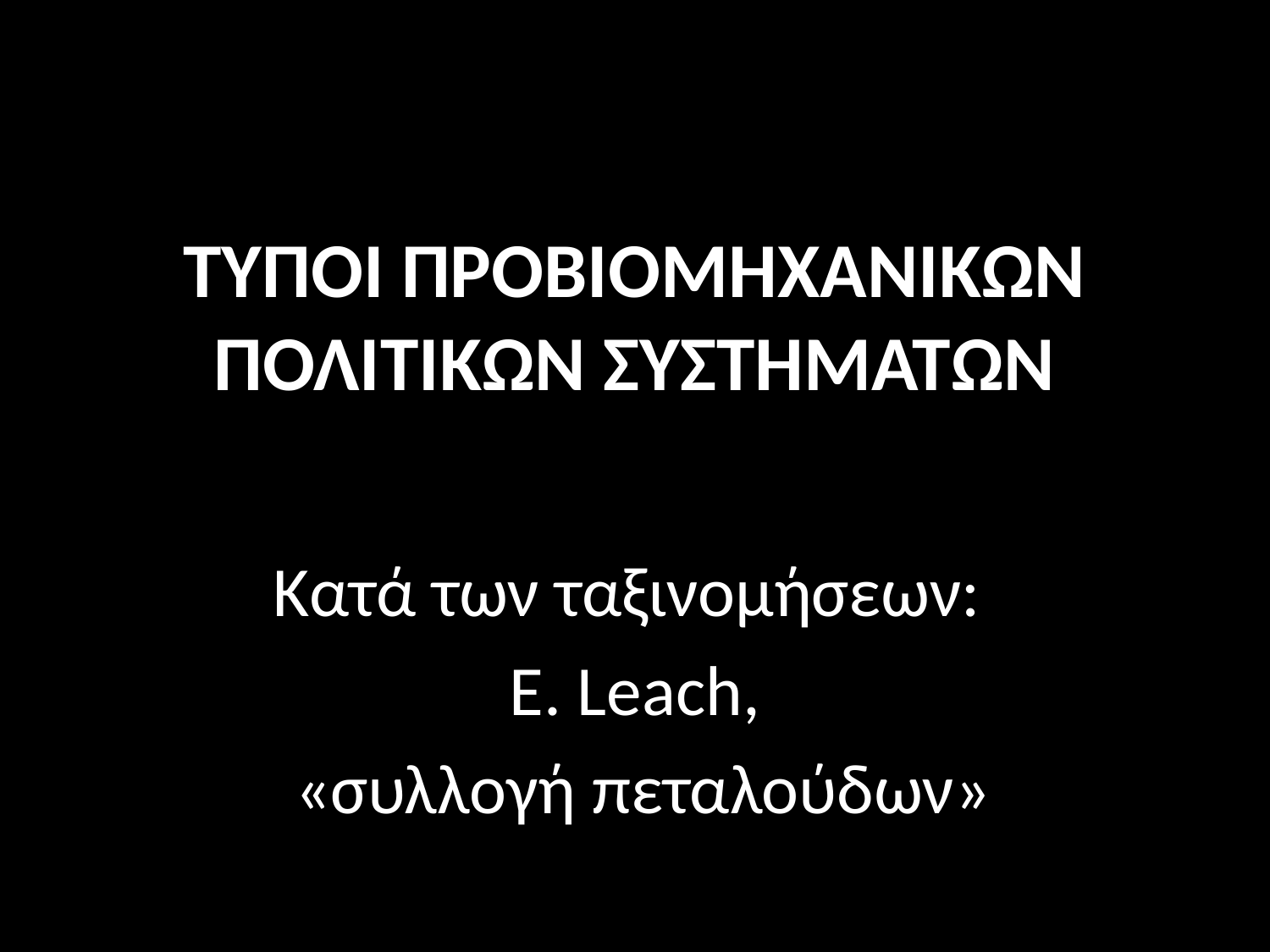

# ΤΥΠΟΙ ΠΡΟΒΙΟΜΗΧΑΝΙΚΩΝ ΠΟΛΙΤΙΚΩΝ ΣΥΣΤΗΜΑΤΩΝ
Κατά των ταξινομήσεων:
E. Leach,
 «συλλογή πεταλούδων»